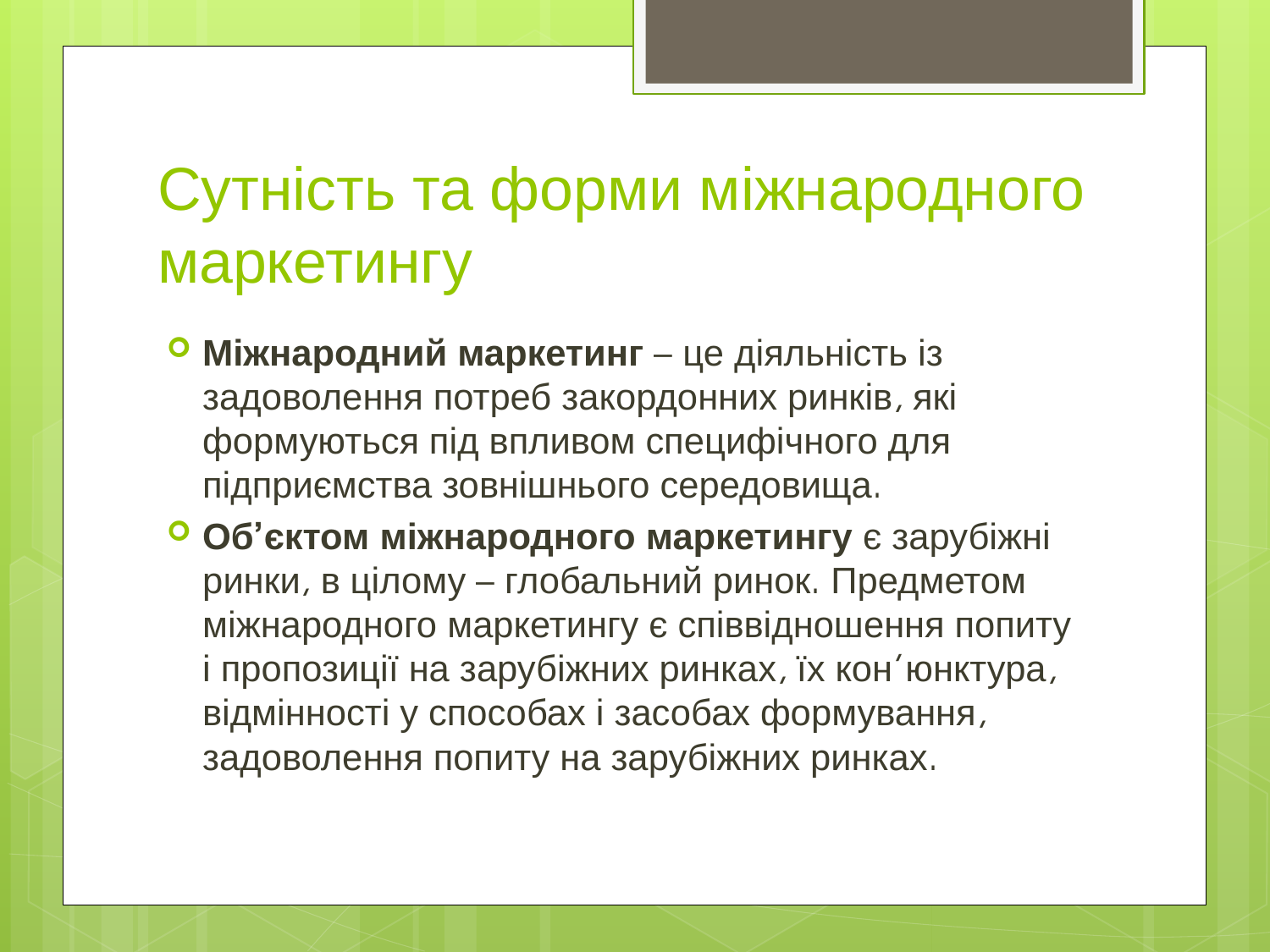

# Сутність та форми міжнародного маркетингу
Міжнародний маркетинг – це діяльність із задоволення потреб закордонних ринків, які формуються під впливом специфічного для підприємства зовнішнього середовища.
Об’єктом міжнародного маркетингу є зарубіжні ринки, в цілому – глобальний ринок. Предметом міжнародного маркетингу є співвідношення попиту і пропозиції на зарубіжних ринках, їх кон’юнктура, відмінності у способах і засобах формування, задоволення попиту на зарубіжних ринках.